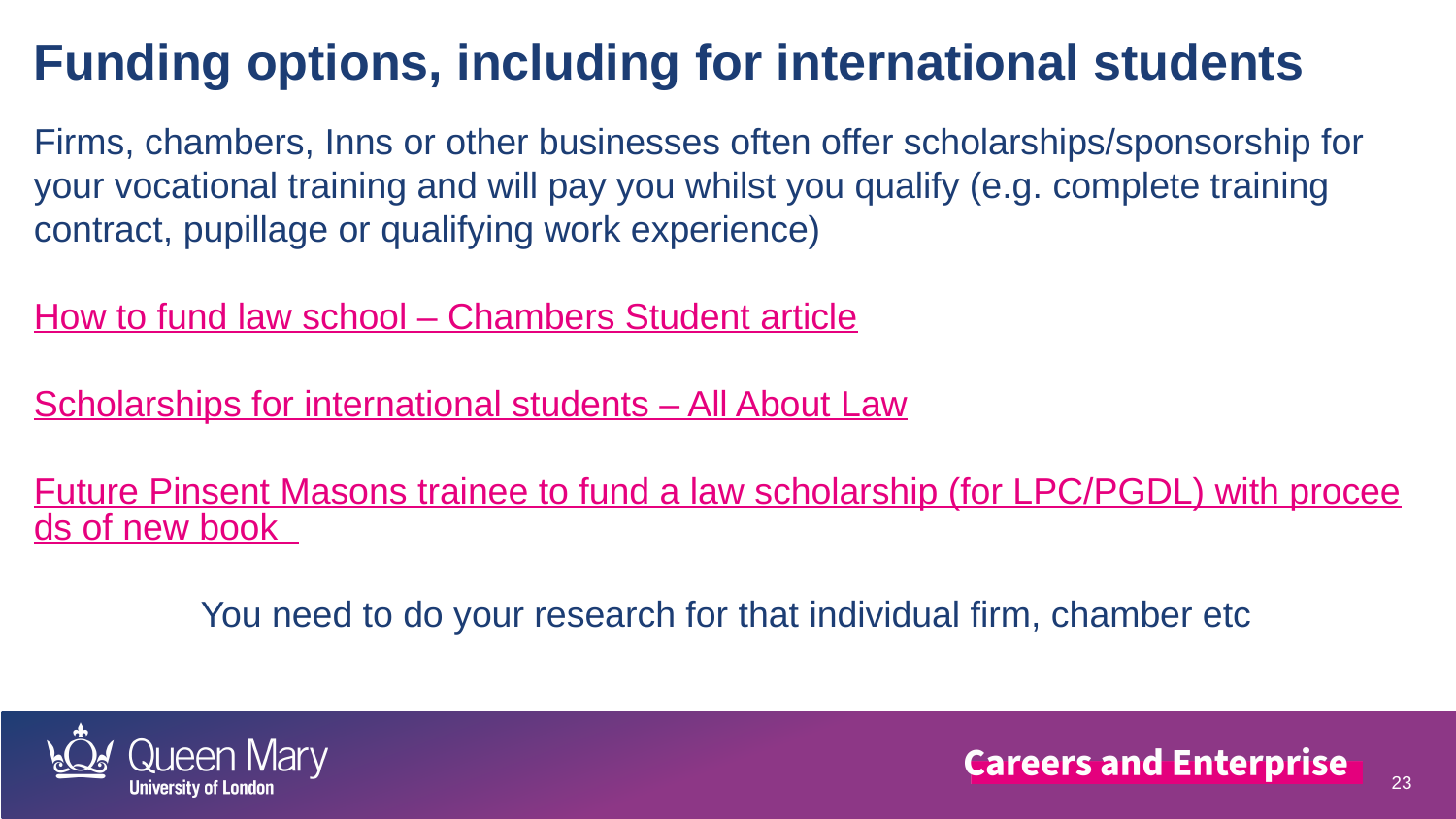

Funding options, including for international students

Firms, chambers, Inns or other businesses often offer scholarships/sponsorship for your vocational training and will pay you whilst you qualify (e.g. complete training contract, pupillage or qualifying work experience)

How to fund law school – Chambers Student article

Scholarships for international students – All About Law

Future Pinsent Masons trainee to fund a law scholarship (for LPC/PGDL) with proceeds of new book

You need to do your research for that individual firm, chamber etc